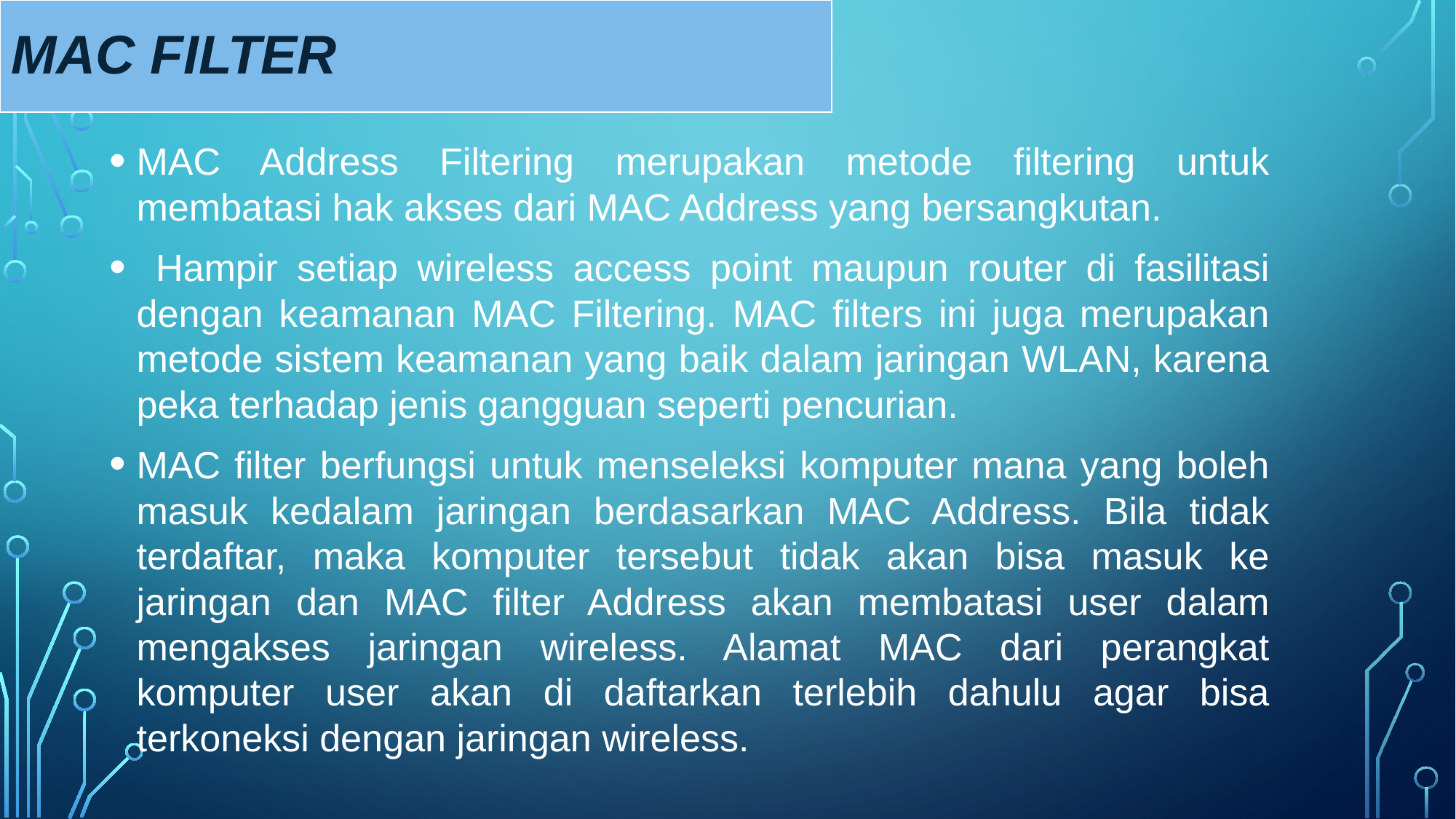

MAC FILTER
MAC Address Filtering merupakan metode filtering untuk membatasi hak akses dari MAC Address yang bersangkutan.
 Hampir setiap wireless access point maupun router di fasilitasi dengan keamanan MAC Filtering. MAC filters ini juga merupakan metode sistem keamanan yang baik dalam jaringan WLAN, karena peka terhadap jenis gangguan seperti pencurian.
MAC filter berfungsi untuk menseleksi komputer mana yang boleh masuk kedalam jaringan berdasarkan MAC Address. Bila tidak terdaftar, maka komputer tersebut tidak akan bisa masuk ke jaringan dan MAC filter Address akan membatasi user dalam mengakses jaringan wireless. Alamat MAC dari perangkat komputer user akan di daftarkan terlebih dahulu agar bisa terkoneksi dengan jaringan wireless.